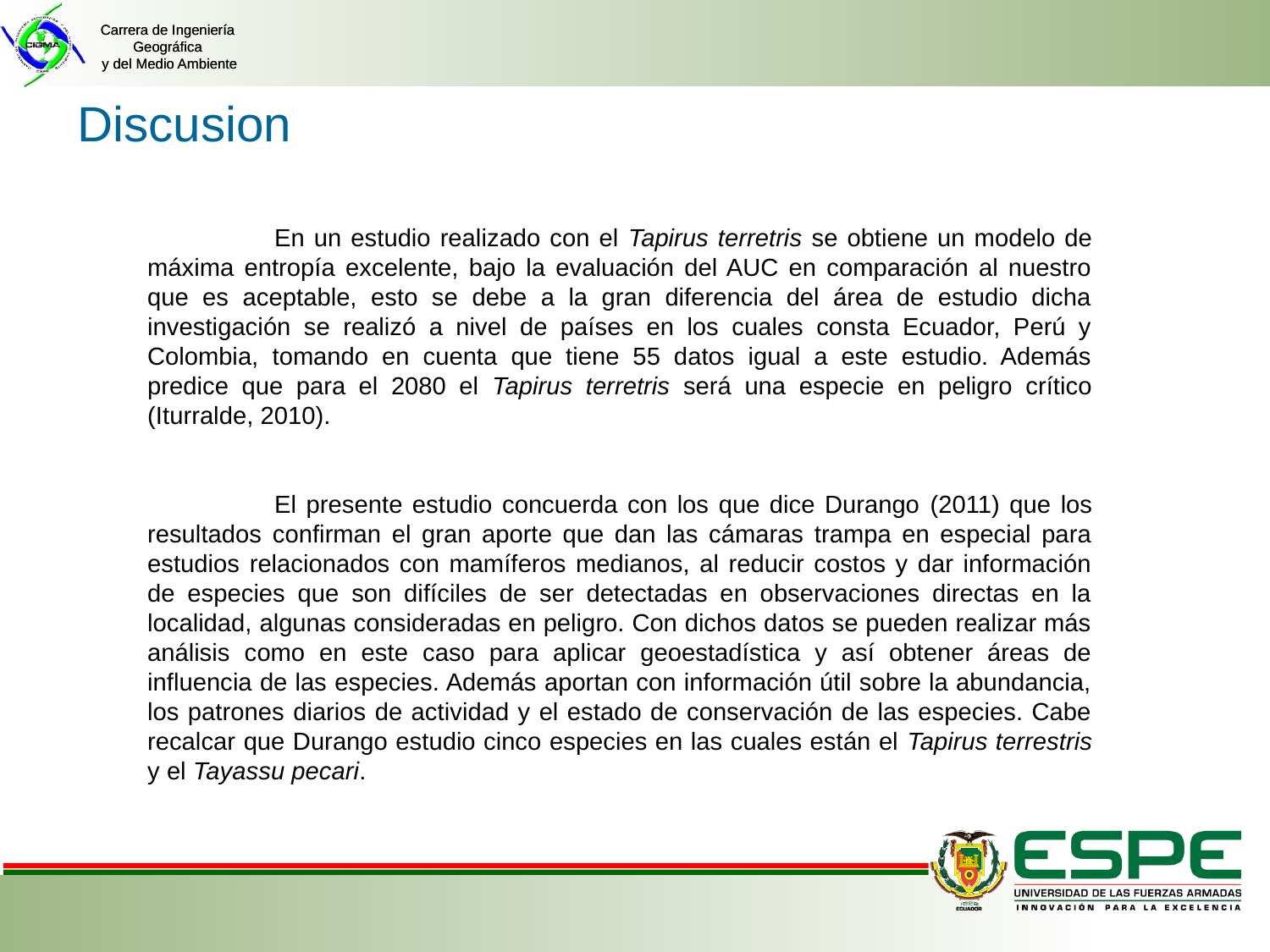

Discusion
	En un estudio realizado con el Tapirus terretris se obtiene un modelo de máxima entropía excelente, bajo la evaluación del AUC en comparación al nuestro que es aceptable, esto se debe a la gran diferencia del área de estudio dicha investigación se realizó a nivel de países en los cuales consta Ecuador, Perú y Colombia, tomando en cuenta que tiene 55 datos igual a este estudio. Además predice que para el 2080 el Tapirus terretris será una especie en peligro crítico (Iturralde, 2010).

	El presente estudio concuerda con los que dice Durango (2011) que los resultados confirman el gran aporte que dan las cámaras trampa en especial para estudios relacionados con mamíferos medianos, al reducir costos y dar información de especies que son difíciles de ser detectadas en observaciones directas en la localidad, algunas consideradas en peligro. Con dichos datos se pueden realizar más análisis como en este caso para aplicar geoestadística y así obtener áreas de influencia de las especies. Además aportan con información útil sobre la abundancia, los patrones diarios de actividad y el estado de conservación de las especies. Cabe recalcar que Durango estudio cinco especies en las cuales están el Tapirus terrestris y el Tayassu pecari.